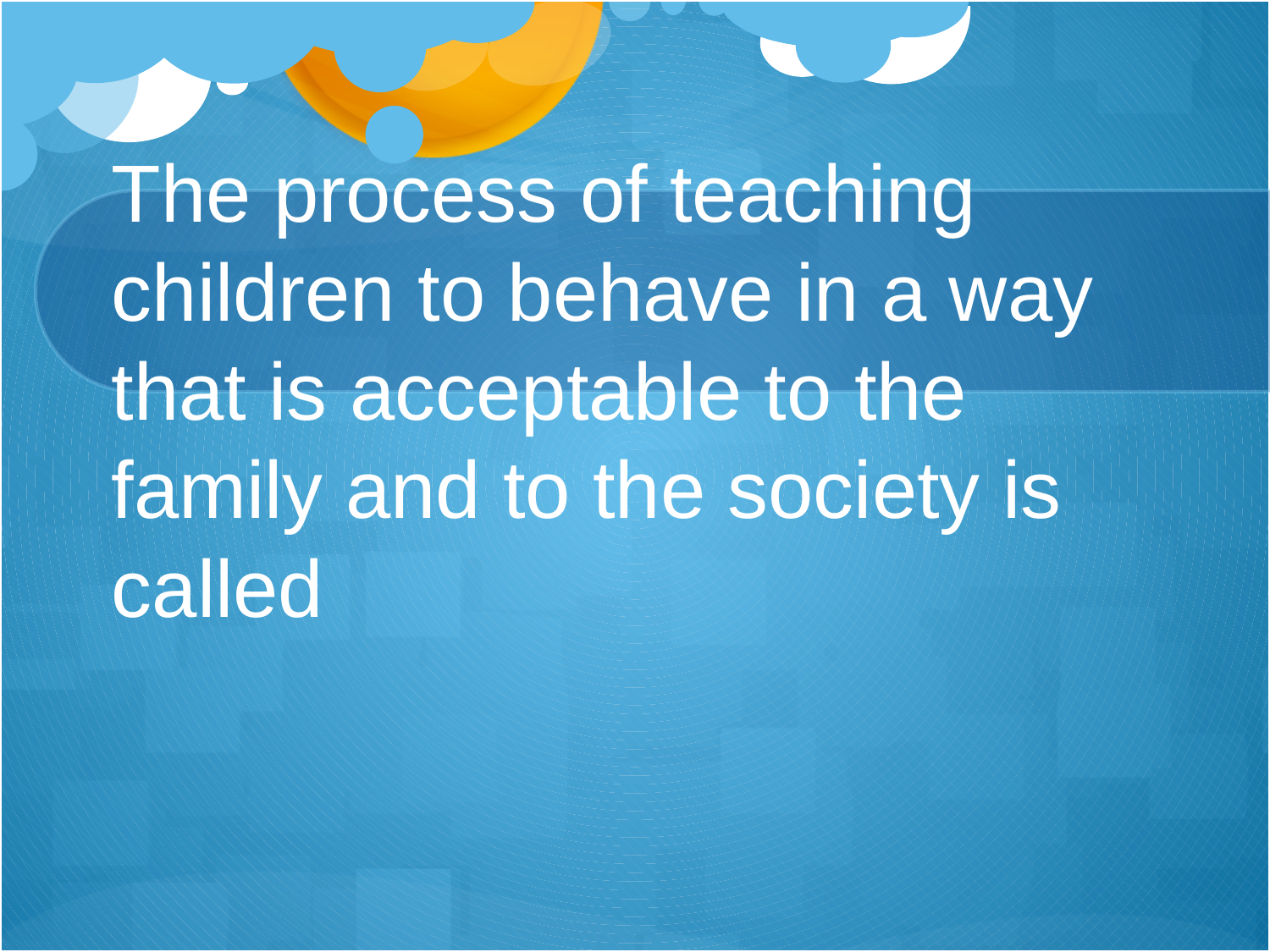

# The process of teaching children to behave in a way that is acceptable to the family and to the society is called